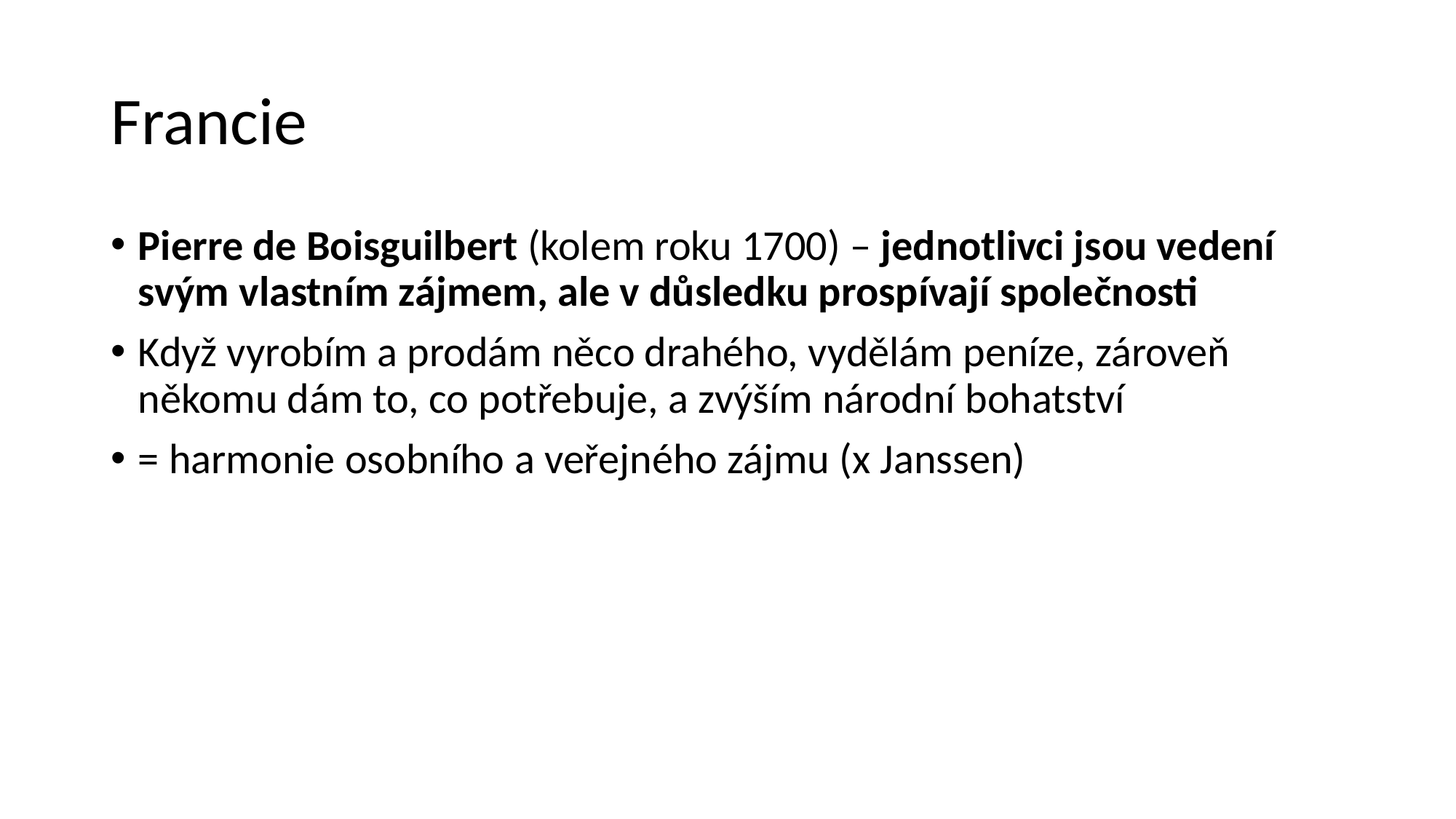

# Francie
Pierre de Boisguilbert (kolem roku 1700) – jednotlivci jsou vedení svým vlastním zájmem, ale v důsledku prospívají společnosti
Když vyrobím a prodám něco drahého, vydělám peníze, zároveň někomu dám to, co potřebuje, a zvýším národní bohatství
= harmonie osobního a veřejného zájmu (x Janssen)